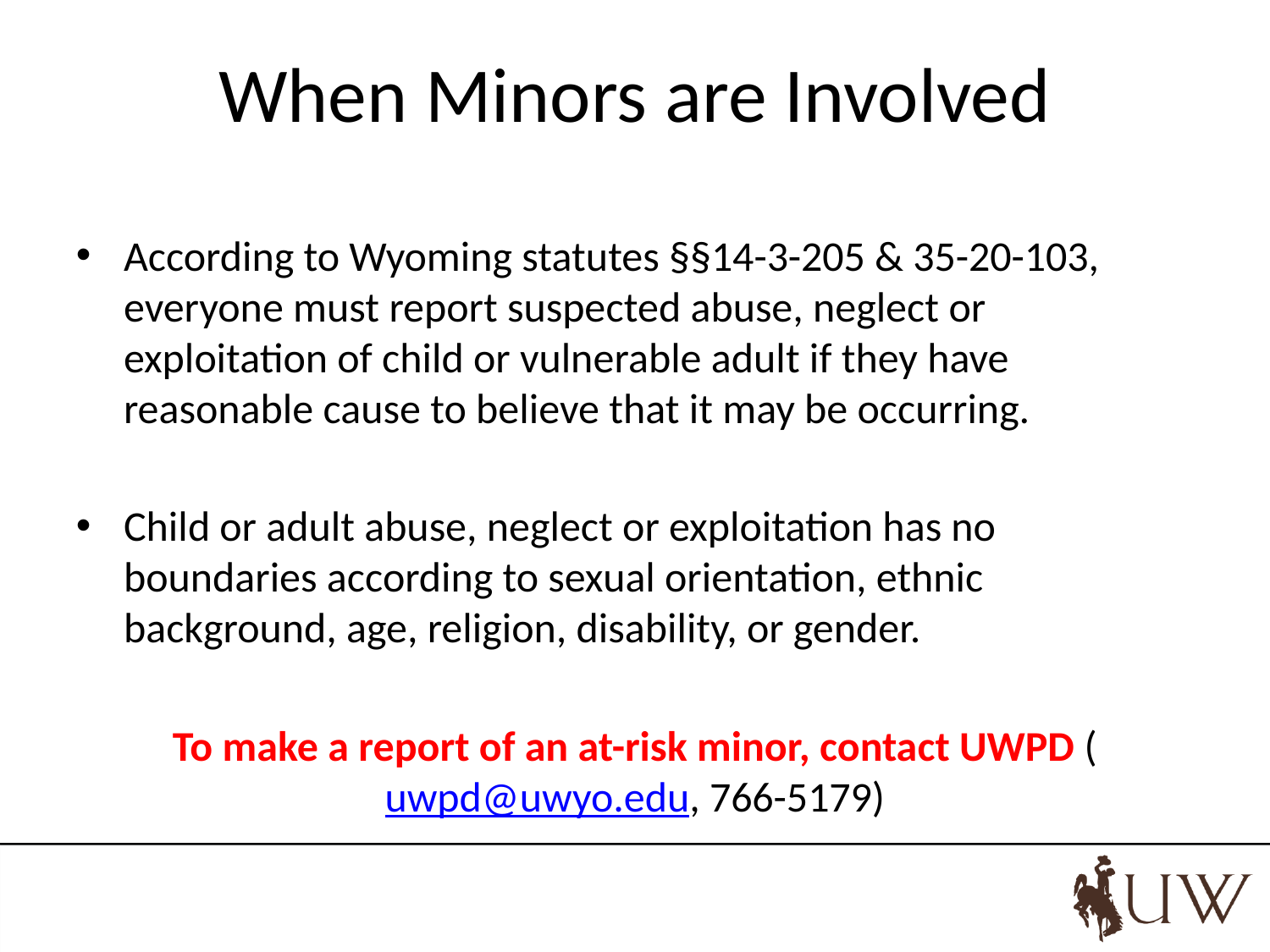

# When Minors are Involved
According to Wyoming statutes §§14-3-205 & 35-20-103, everyone must report suspected abuse, neglect or exploitation of child or vulnerable adult if they have reasonable cause to believe that it may be occurring.

Child or adult abuse, neglect or exploitation has no boundaries according to sexual orientation, ethnic background, age, religion, disability, or gender.

To make a report of an at-risk minor, contact UWPD (uwpd@uwyo.edu, 766-5179)